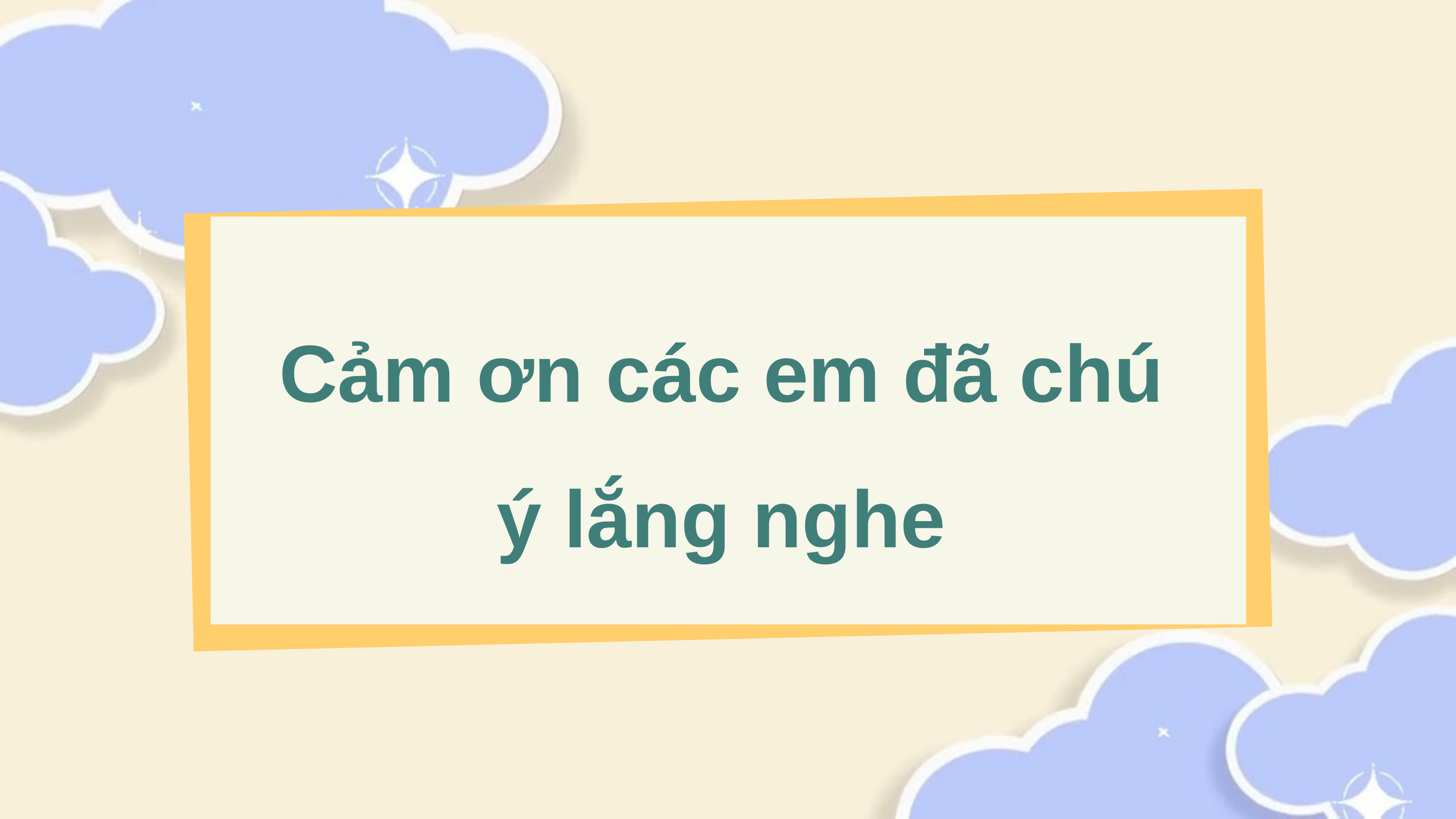

Cảm ơn các em đã chú ý lắng nghe